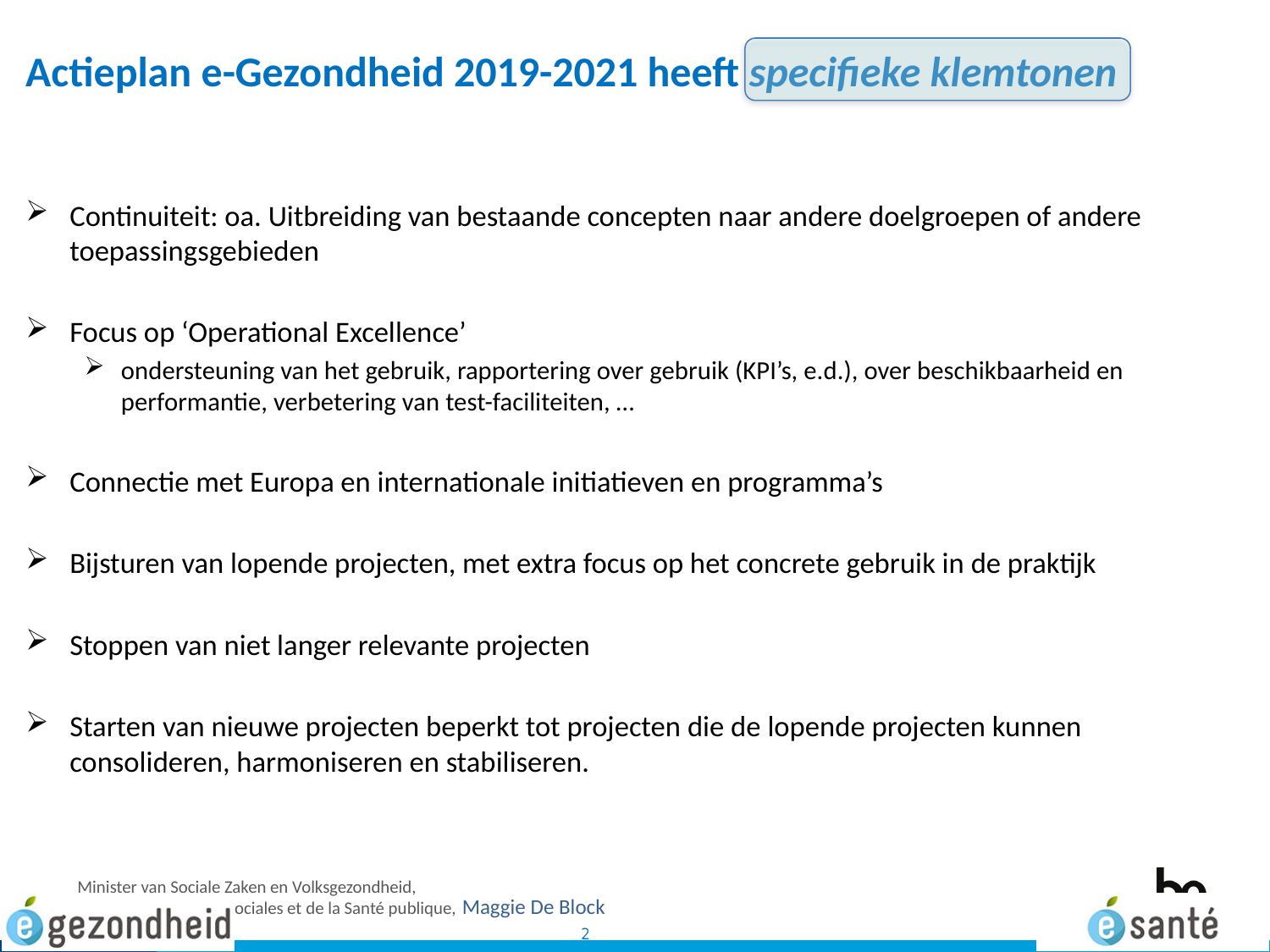

# Actieplan e-Gezondheid 2019-2021 heeft specifieke klemtonen

Continuiteit: oa. Uitbreiding van bestaande concepten naar andere doelgroepen of andere toepassingsgebieden

Focus op ‘Operational Excellence’
ondersteuning van het gebruik, rapportering over gebruik (KPI’s, e.d.), over beschikbaarheid en performantie, verbetering van test-faciliteiten, …

Connectie met Europa en internationale initiatieven en programma’s

Bijsturen van lopende projecten, met extra focus op het concrete gebruik in de praktijk

Stoppen van niet langer relevante projecten

Starten van nieuwe projecten beperkt tot projecten die de lopende projecten kunnen consolideren, harmoniseren en stabiliseren.

2